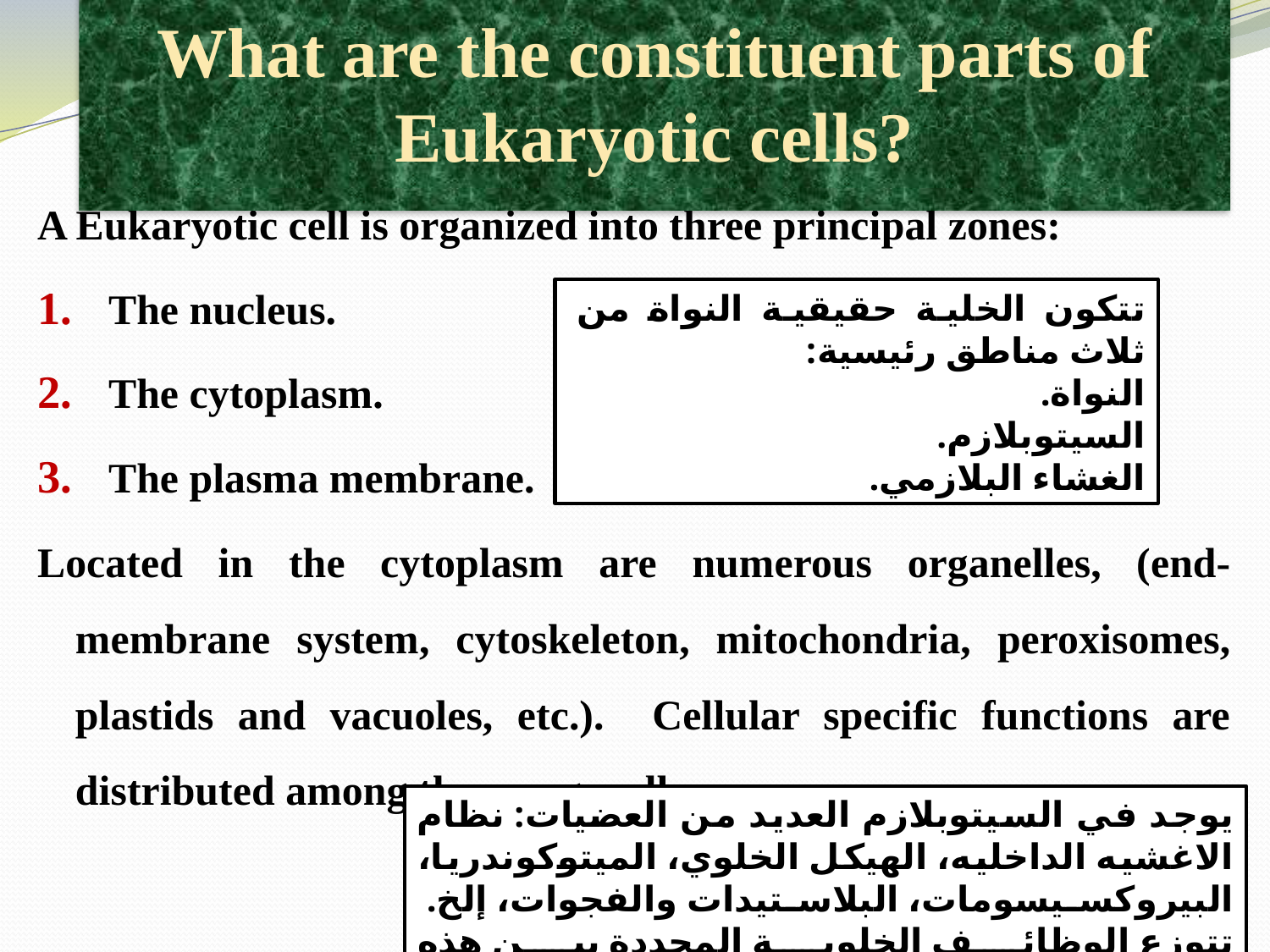

What are the constituent parts of Eukaryotic cells?
A Eukaryotic cell is organized into three principal zones:
The nucleus.
The cytoplasm.
The plasma membrane.
Located in the cytoplasm are numerous organelles, (end-membrane system, cytoskeleton, mitochondria, peroxisomes, plastids and vacuoles, etc.).  Cellular specific functions are distributed among these organelles.
تتكون الخلية حقيقية النواة من ثلاث مناطق رئيسية:
النواة.
السيتوبلازم.
الغشاء البلازمي.
يوجد في السيتوبلازم العديد من العضيات: نظام الاغشيه الداخليه، الهيكل الخلوي، الميتوكوندريا، البيروكسيسومات، البلاستيدات والفجوات، إلخ.  تتوزع الوظائف الخلوية المحددة بين هذه العضيات.